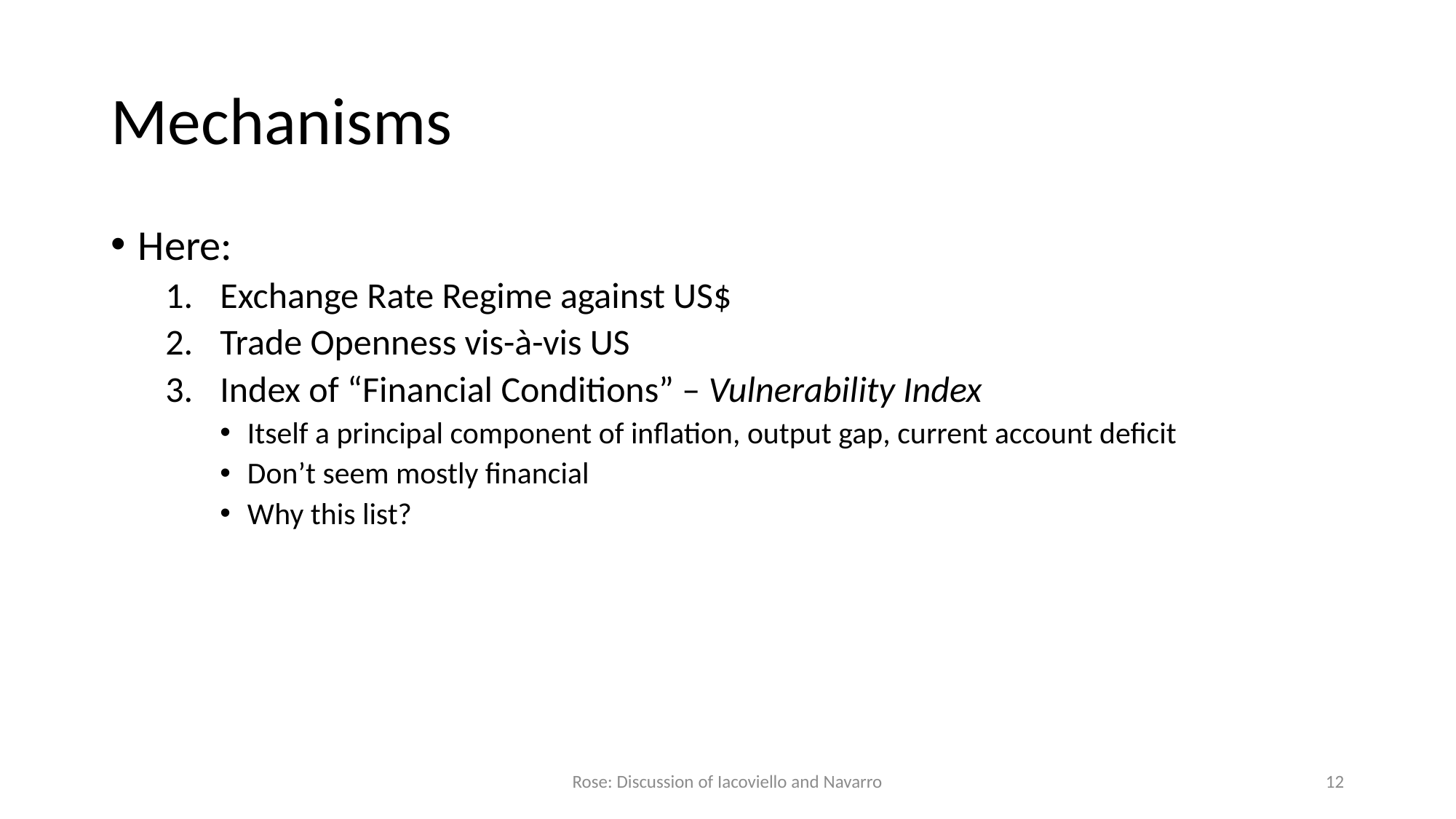

# Mechanisms
Here:
Exchange Rate Regime against US$
Trade Openness vis-à-vis US
Index of “Financial Conditions” – Vulnerability Index
Itself a principal component of inflation, output gap, current account deficit
Don’t seem mostly financial
Why this list?
Rose: Discussion of Iacoviello and Navarro
12